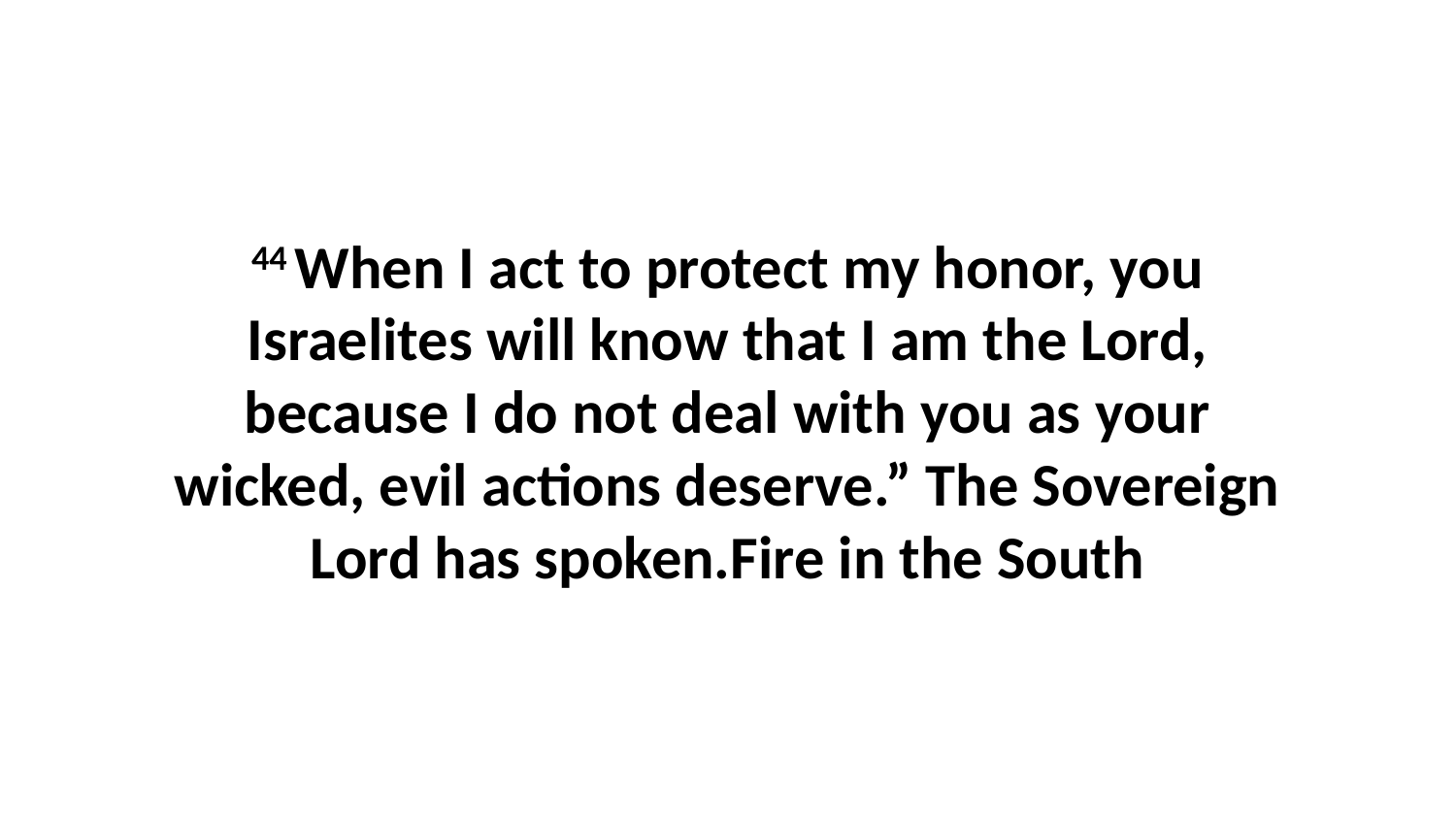

44 When I act to protect my honor, you Israelites will know that I am the Lord, because I do not deal with you as your wicked, evil actions deserve.” The Sovereign Lord has spoken.Fire in the South